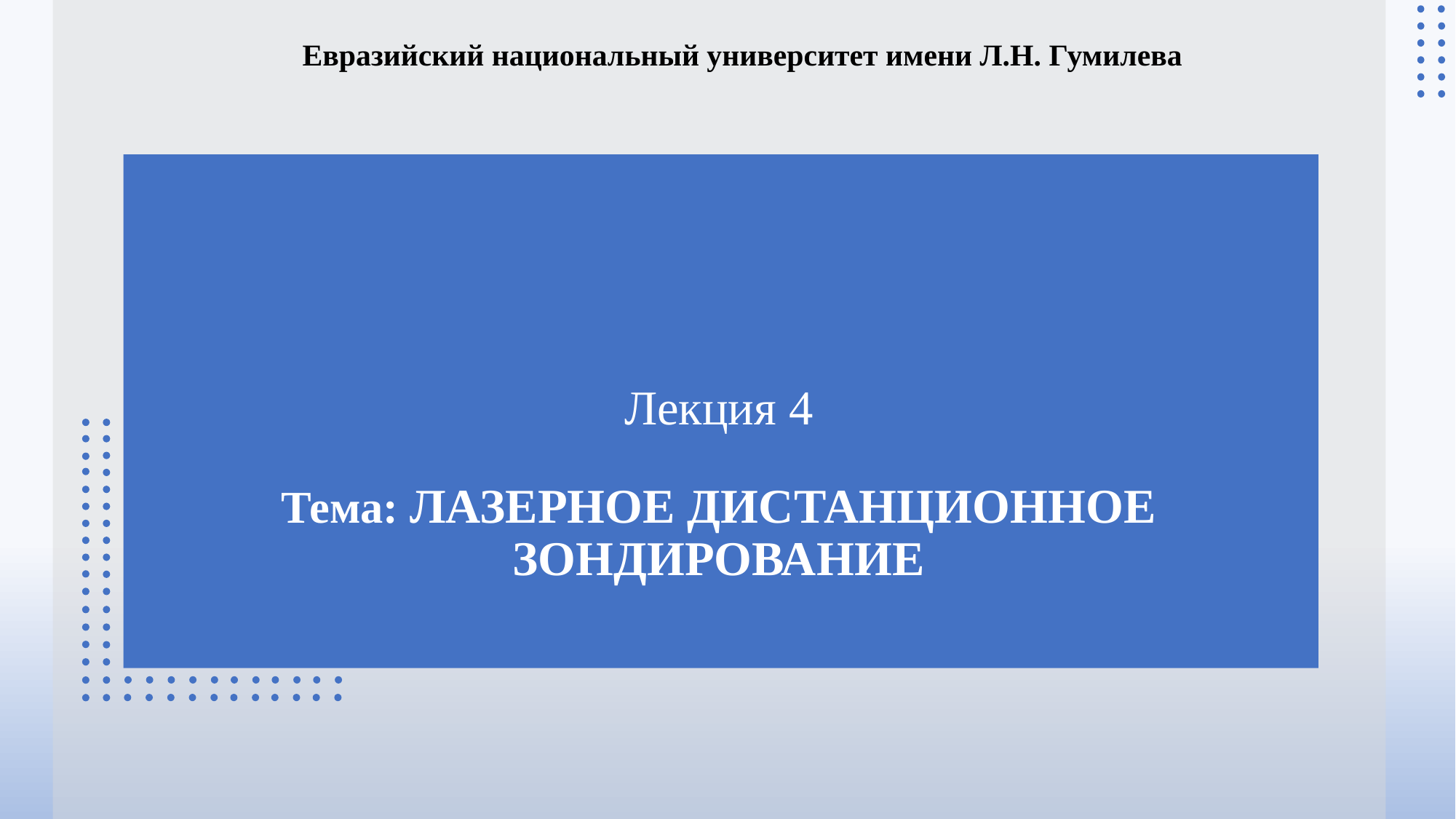

Евразийский национальный университет имени Л.Н. Гумилева

Лекция 4
Тема: ЛАЗЕРНОЕ ДИСТАНЦИОННОЕ ЗОНДИРОВАНИЕ